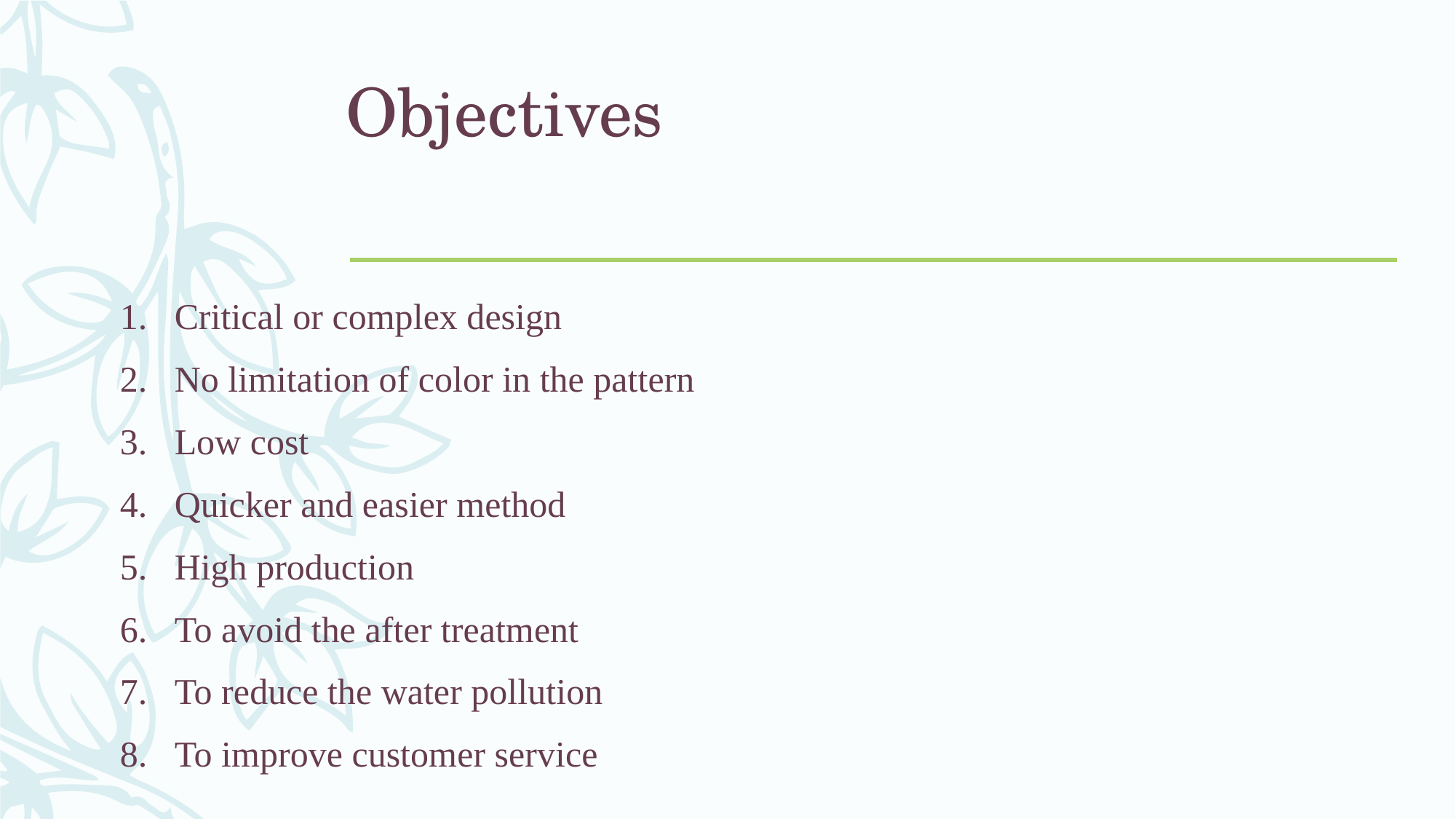

# Objectives
Critical or complex design
No limitation of color in the pattern
Low cost
Quicker and easier method
High production
To avoid the after treatment
To reduce the water pollution
To improve customer service